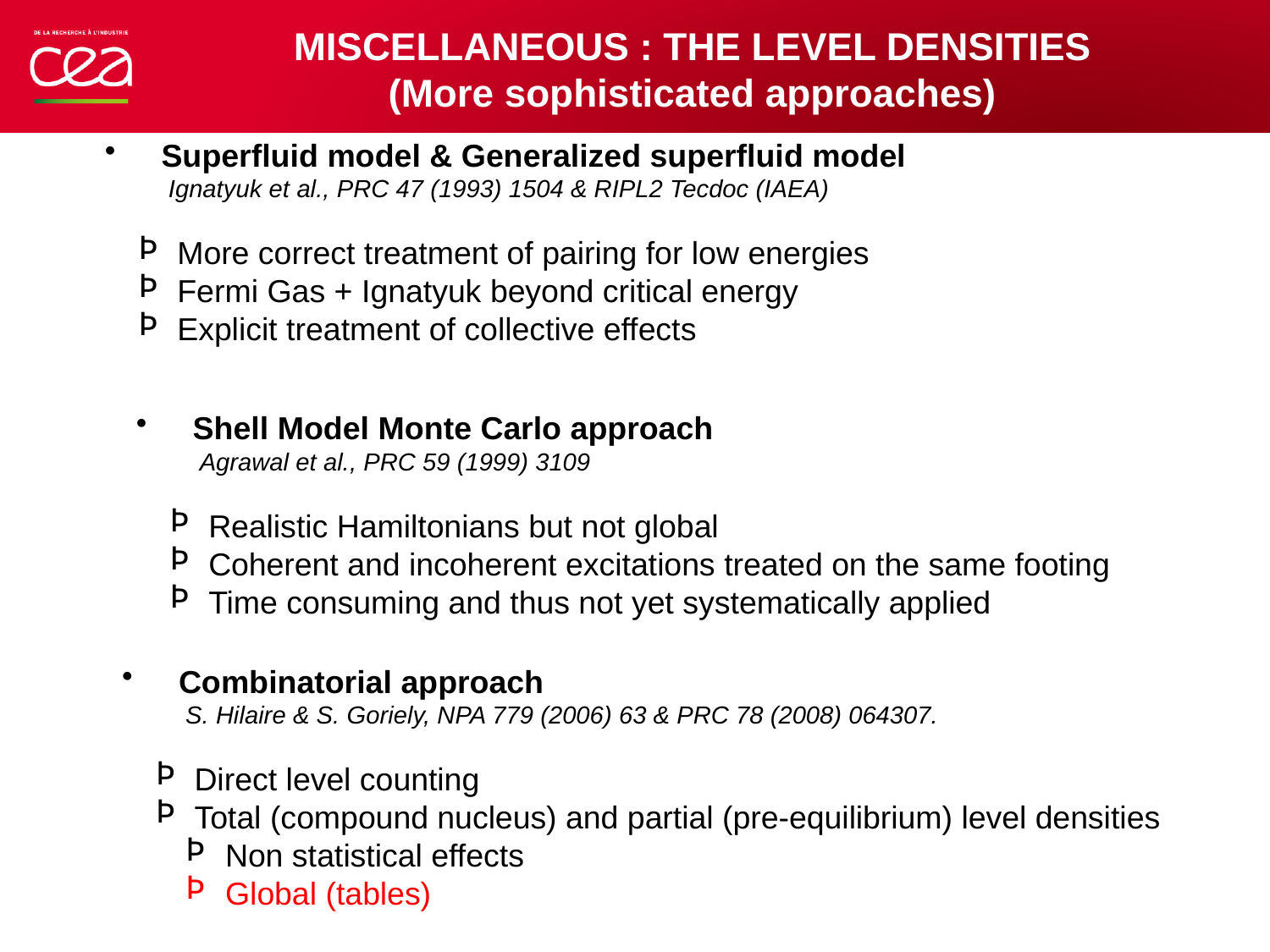

MISCELLANEOUS : THE LEVEL DENSITIES
(More sophisticated approaches)
   Superfluid model & Generalized superfluid model
Ignatyuk et al., PRC 47 (1993) 1504 & RIPL2 Tecdoc (IAEA)

 More correct treatment of pairing for low energies
 Fermi Gas + Ignatyuk beyond critical energy
 Explicit treatment of collective effects

   Shell Model Monte Carlo approach
Agrawal et al., PRC 59 (1999) 3109

 Realistic Hamiltonians but not global
 Coherent and incoherent excitations treated on the same footing
 Time consuming and thus not yet systematically applied

   Combinatorial approach
S. Hilaire & S. Goriely, NPA 779 (2006) 63 & PRC 78 (2008) 064307.

 Direct level counting
 Total (compound nucleus) and partial (pre-equilibrium) level densities
Non statistical effects
Global (tables)